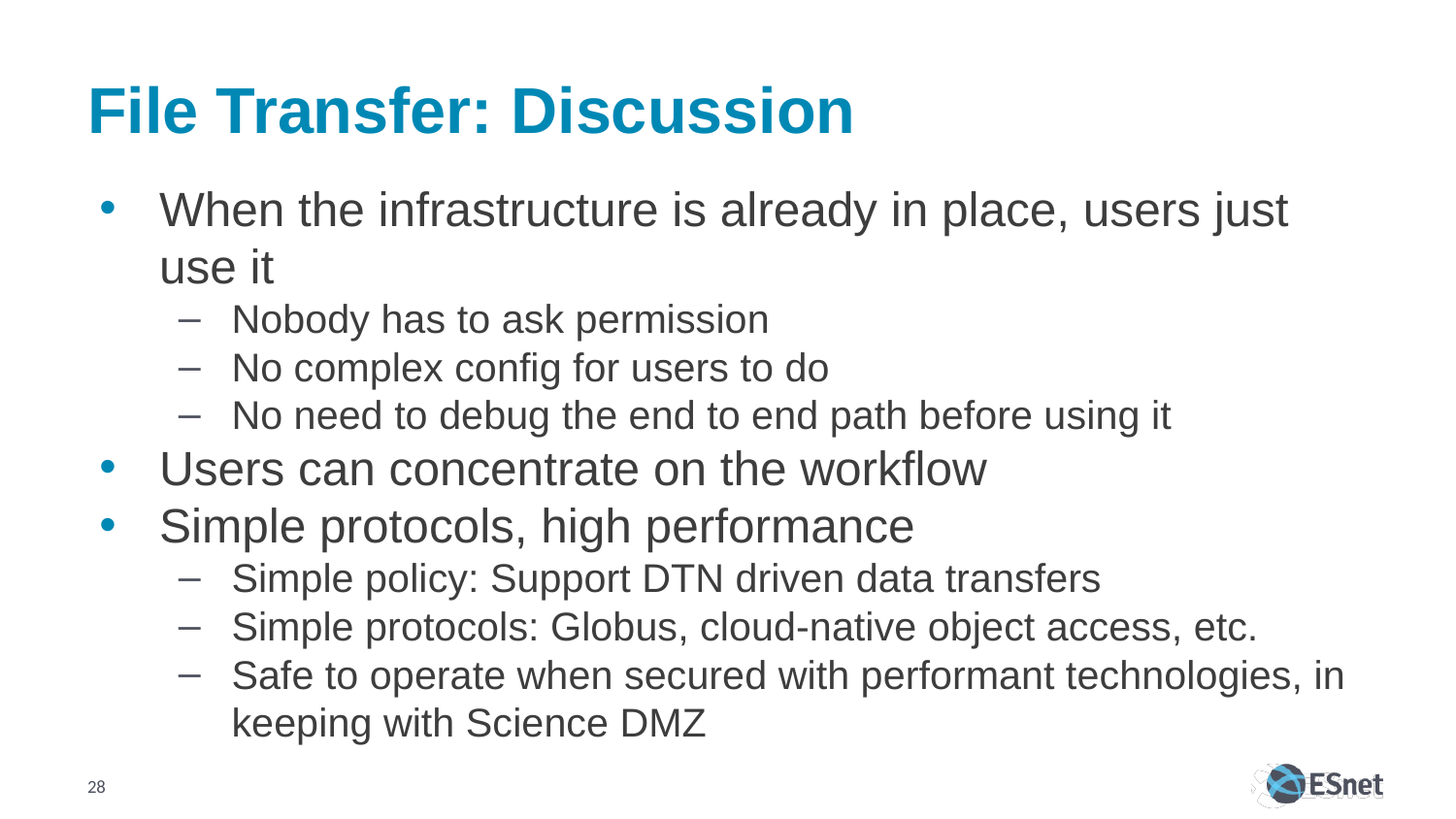

# File Transfer: Discussion
When the infrastructure is already in place, users just use it
Nobody has to ask permission
No complex config for users to do
No need to debug the end to end path before using it
Users can concentrate on the workflow
Simple protocols, high performance
Simple policy: Support DTN driven data transfers
Simple protocols: Globus, cloud-native object access, etc.
Safe to operate when secured with performant technologies, in keeping with Science DMZ
28